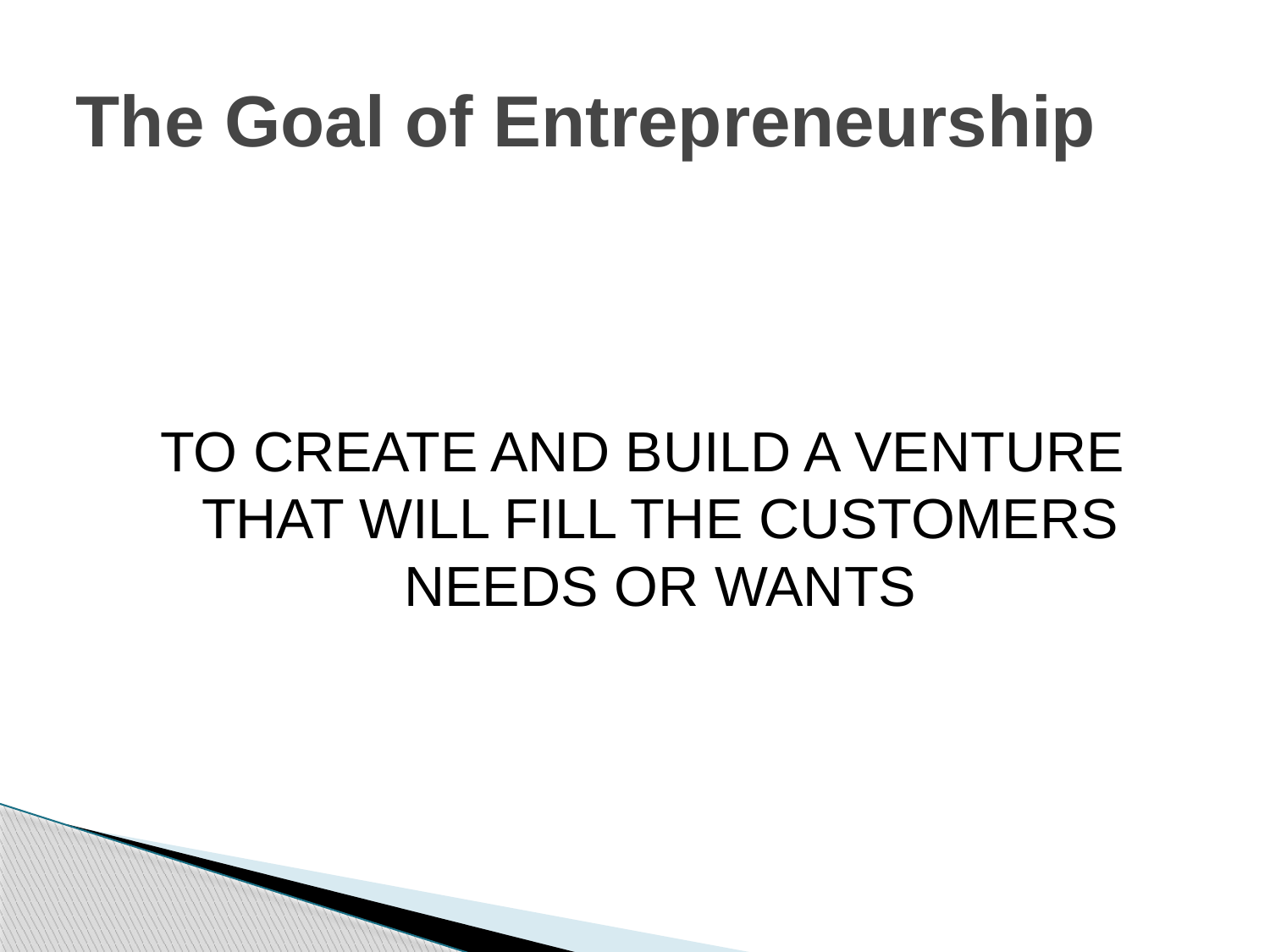

# The Goal of Entrepreneurship

TO CREATE AND BUILD A VENTURE THAT WILL FILL THE CUSTOMERS NEEDS OR WANTS